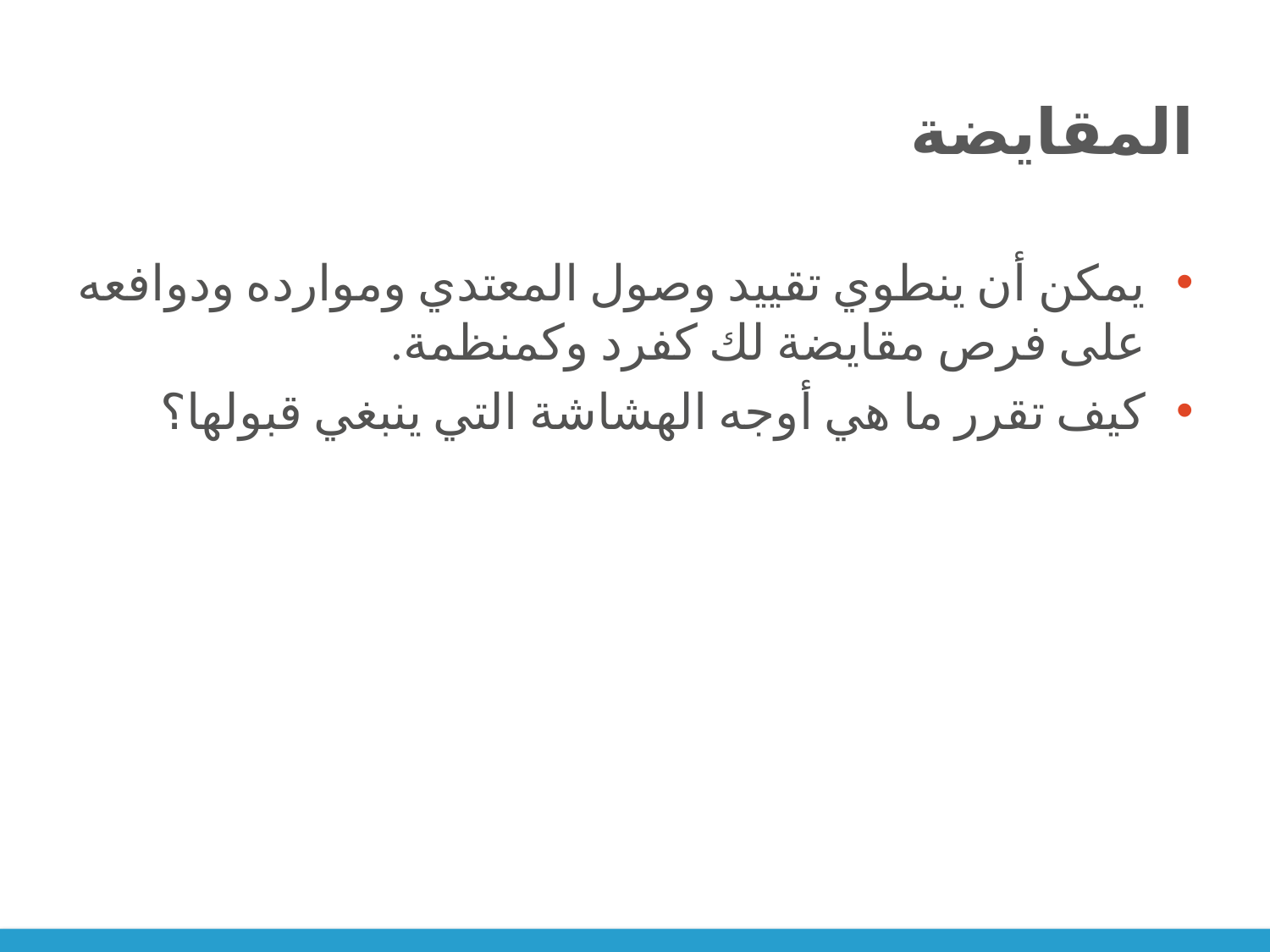

# المقايضة
يمكن أن ينطوي تقييد وصول المعتدي وموارده ودوافعه على فرص مقايضة لك كفرد وكمنظمة.
كيف تقرر ما هي أوجه الهشاشة التي ينبغي قبولها؟